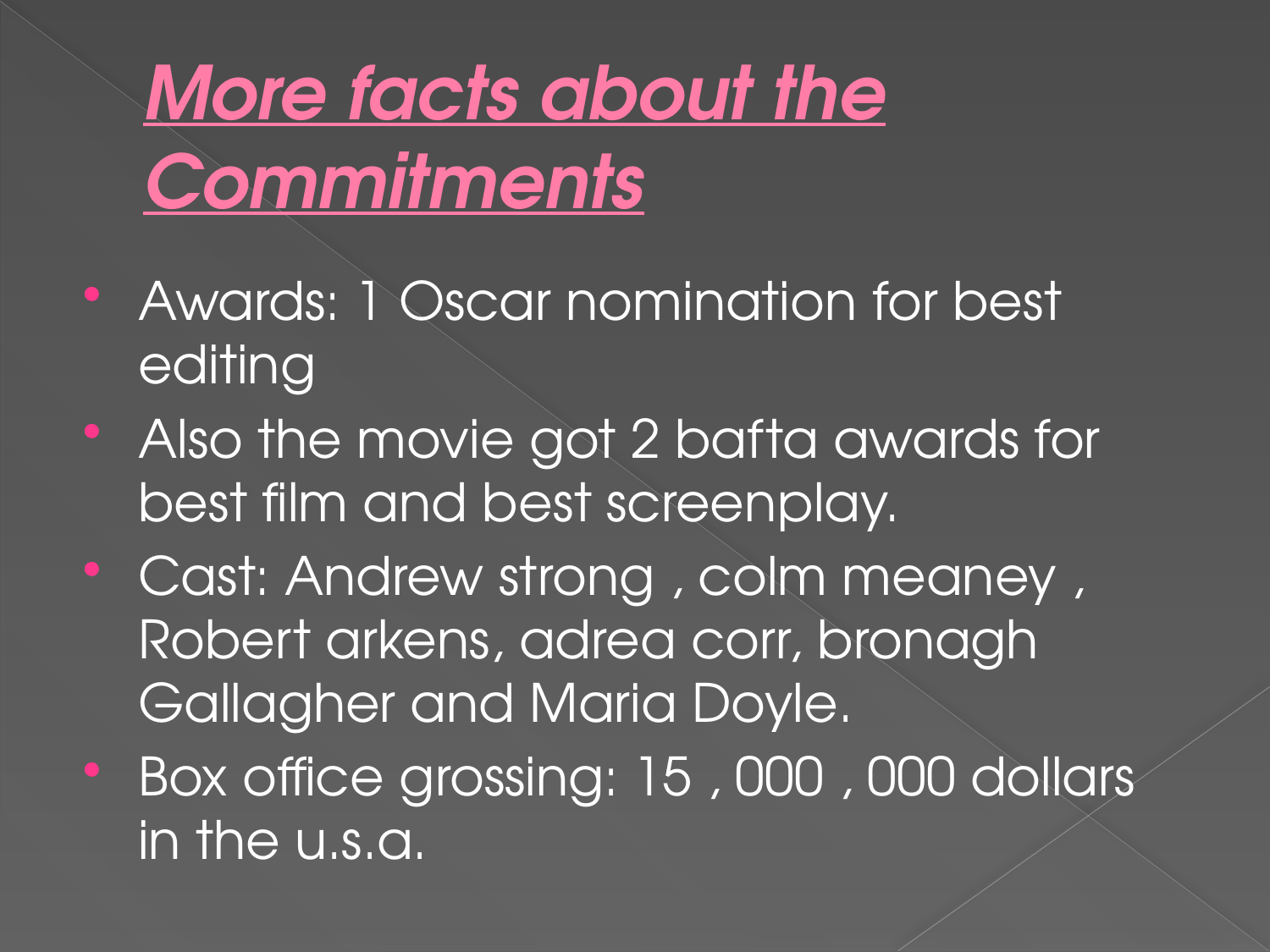

# More facts about the Commitments
Awards: 1 Oscar nomination for best editing
Also the movie got 2 bafta awards for best film and best screenplay.
Cast: Andrew strong , colm meaney , Robert arkens, adrea corr, bronagh Gallagher and Maria Doyle.
Box office grossing: 15 , 000 , 000 dollars in the u.s.a.